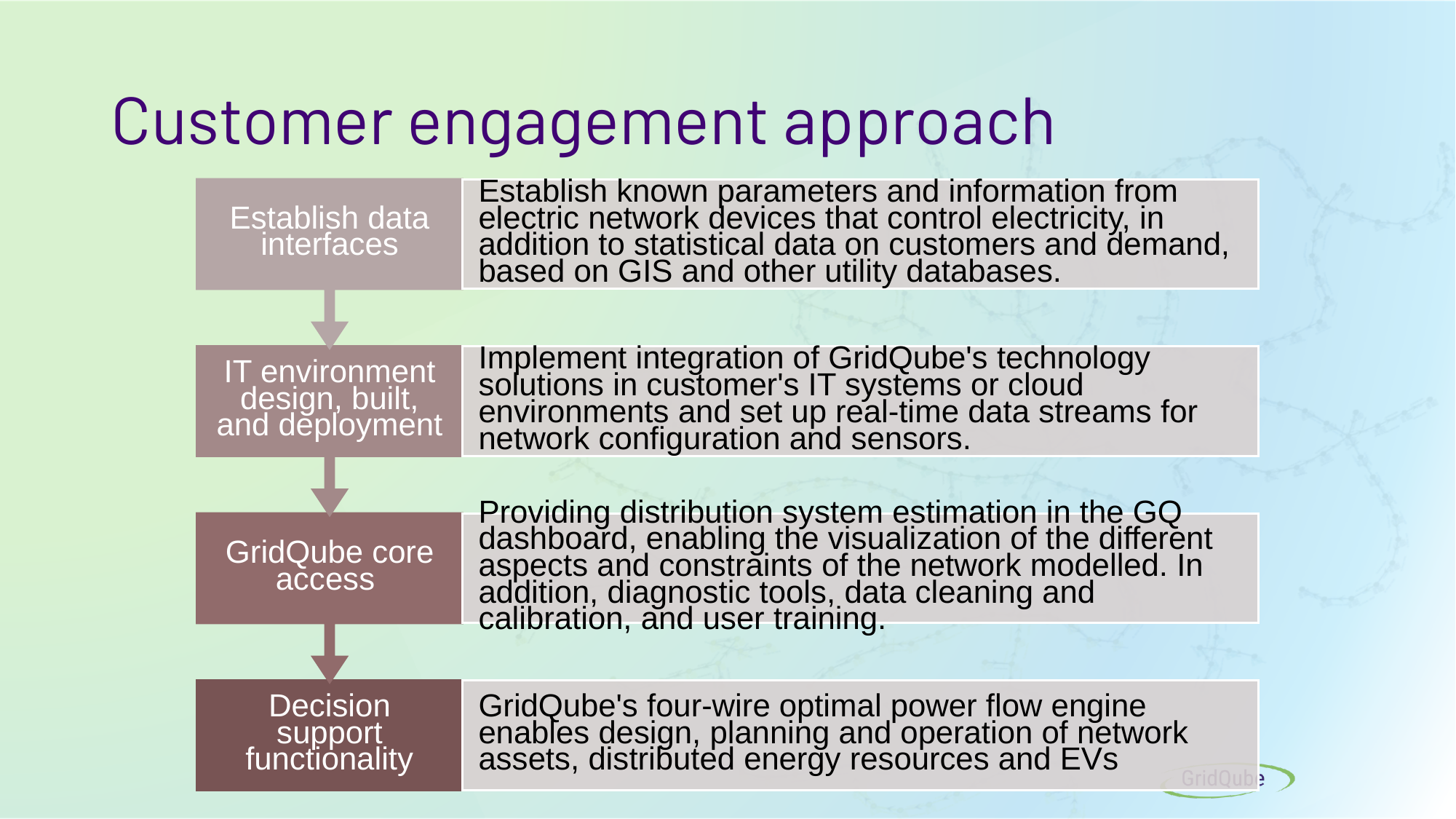

# Customer engagement approach
Decision support functionality
GridQube's four-wire optimal power flow engine enables design, planning and operation of network assets, distributed energy resources and EVs
GridQube core access
Providing distribution system estimation in the GQ dashboard, enabling the visualization of the different aspects and constraints of the network modelled. In addition, diagnostic tools, data cleaning and calibration, and user training.
IT environment design, built, and deployment
Implement integration of GridQube's technology solutions in customer's IT systems or cloud environments and set up real-time data streams for network configuration and sensors.
Establish data interfaces
Establish known parameters and information from electric network devices that control electricity, in addition to statistical data on customers and demand, based on GIS and other utility databases.